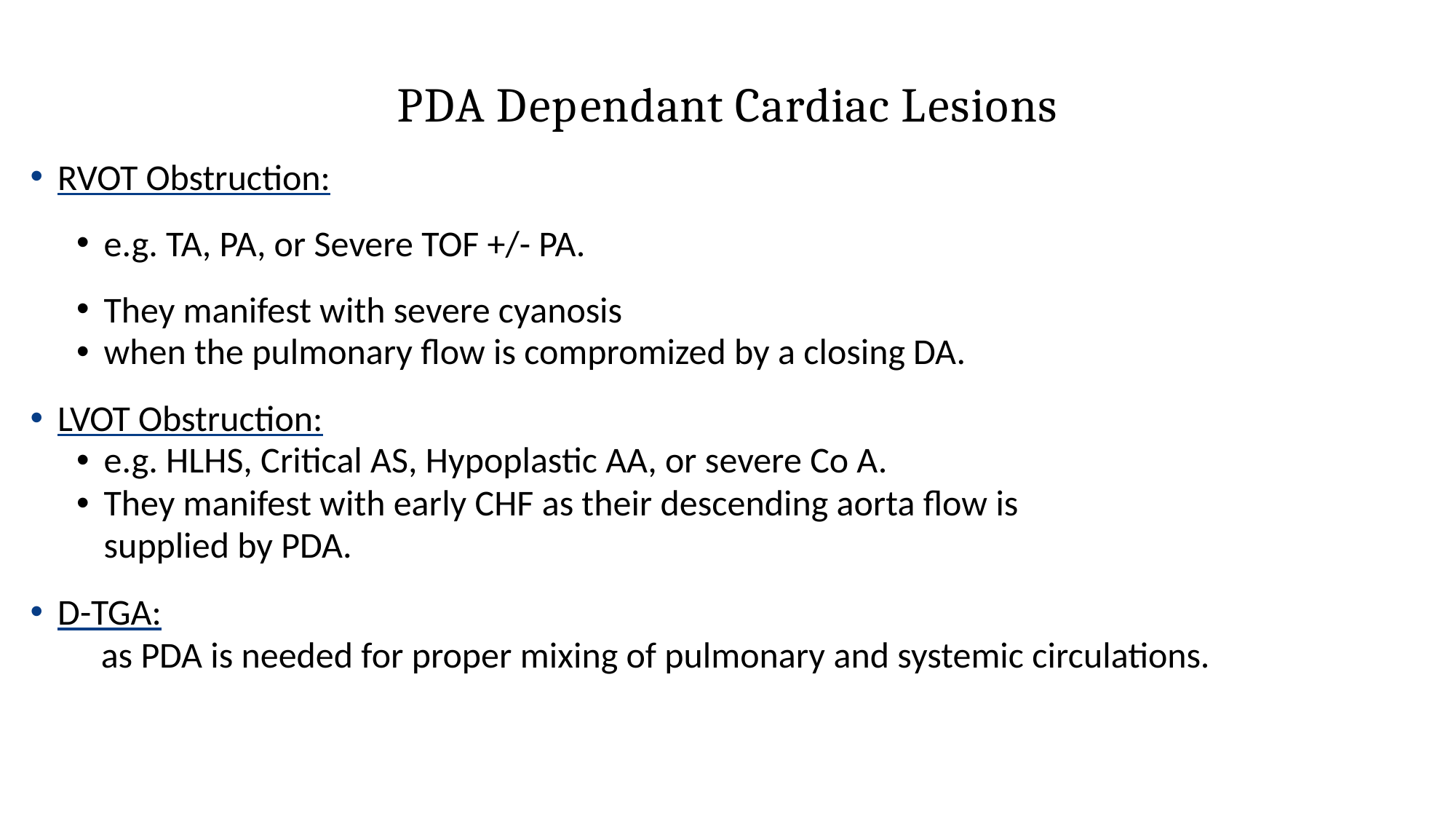

# PDA Dependant Cardiac Lesions
RVOT Obstruction:
e.g. TA, PA, or Severe TOF +/- PA.
They manifest with severe cyanosis
when the pulmonary flow is compromized by a closing DA.
LVOT Obstruction:
e.g. HLHS, Critical AS, Hypoplastic AA, or severe Co A.
They manifest with early CHF as their descending aorta flow is supplied by PDA.
D-TGA:
as PDA is needed for proper mixing of pulmonary and systemic circulations.